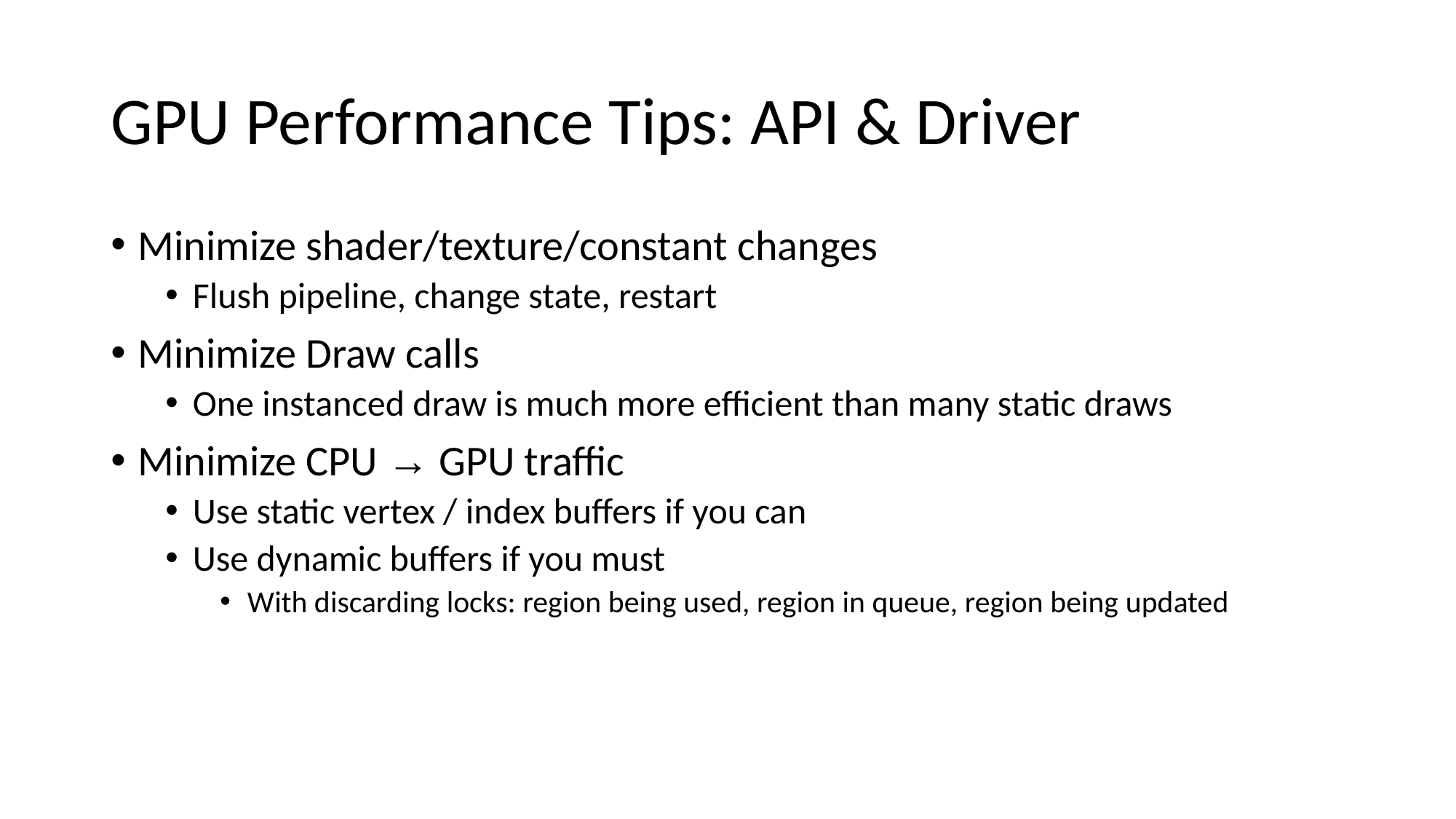

# GPU Performance Tips: API & Driver
Minimize shader/texture/constant changes
Flush pipeline, change state, restart
Minimize Draw calls
One instanced draw is much more efficient than many static draws
Minimize CPU → GPU traffic
Use static vertex / index buffers if you can
Use dynamic buffers if you must
With discarding locks: region being used, region in queue, region being updated